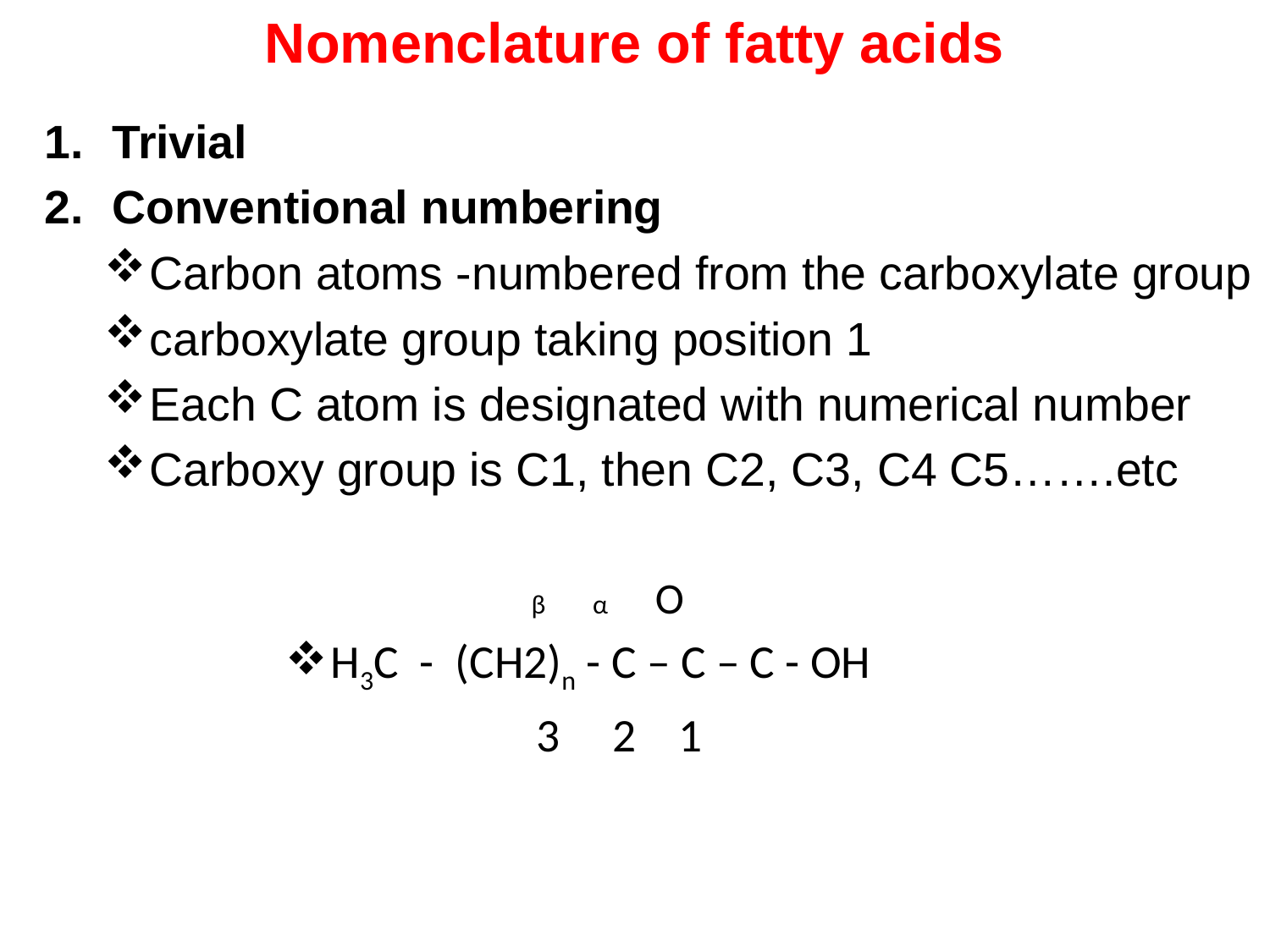

Nomenclature of fatty acids
Trivial
Conventional numbering
Carbon atoms -numbered from the carboxylate group
carboxylate group taking position 1
Each C atom is designated with numerical number
Carboxy group is C1, then C2, C3, C4 C5…….etc

		                β        α        O
H3C  -  (CH2)n - C – C – C - OH
	                            		        3     2    1